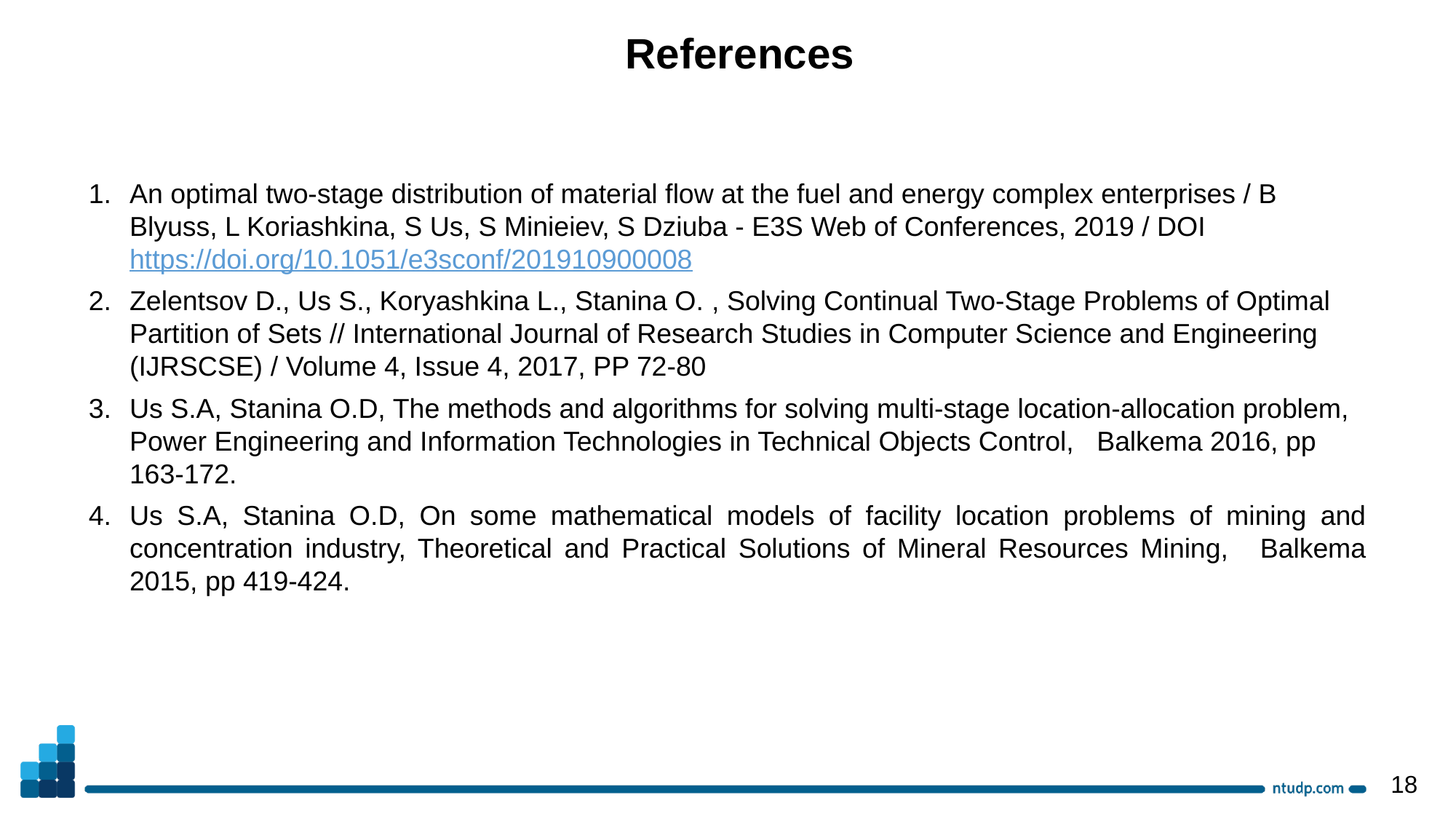

References

An optimal two-stage distribution of material flow at the fuel and energy complex enterprises / B Blyuss, L Koriashkina, S Us, S Minieiev, S Dziuba - E3S Web of Conferences, 2019 / DOI
https://doi.org/10.1051/e3sconf/201910900008
Zelentsov D., Us S., Koryashkina L., Stanina O. , Solving Continual Two-Stage Problems of Optimal Partition of Sets // International Journal of Research Studies in Computer Science and Engineering (IJRSCSE) / Volume 4, Issue 4, 2017, PP 72-80
Us S.A, Stanina O.D, The methods and algorithms for solving multi-stage location-allocation problem, Power Engineering and Information Technologies in Technical Objects Control,   Balkema 2016, pp 163-172.
Us S.A, Stanina O.D, On some mathematical models of facility location problems of mining and concentration industry, Theoretical and Practical Solutions of Mineral Resources Mining,   Balkema 2015, pp 419-424.